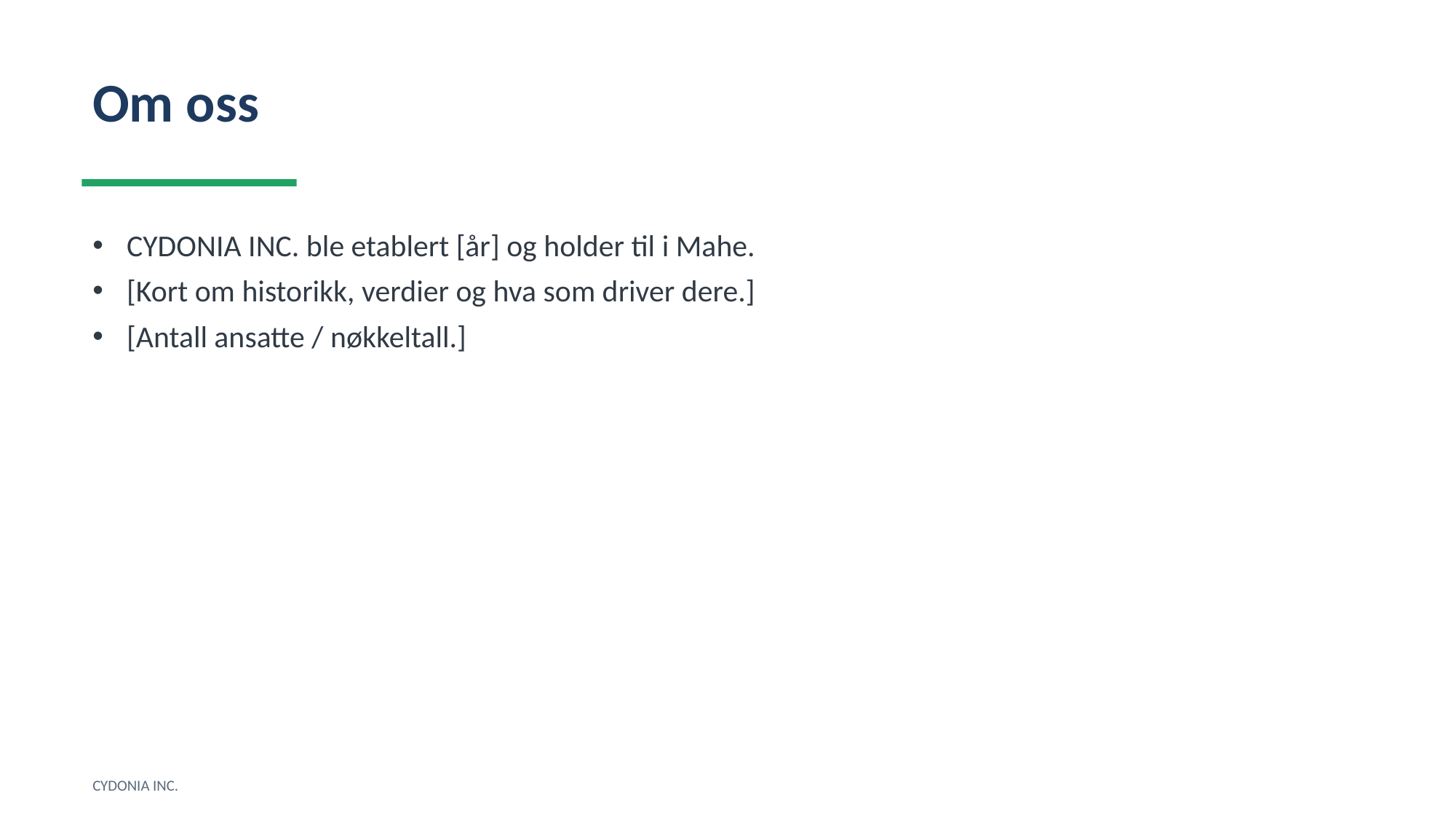

Om oss

CYDONIA INC. ble etablert [år] og holder til i Mahe.
[Kort om historikk, verdier og hva som driver dere.]
[Antall ansatte / nøkkeltall.]
CYDONIA INC.